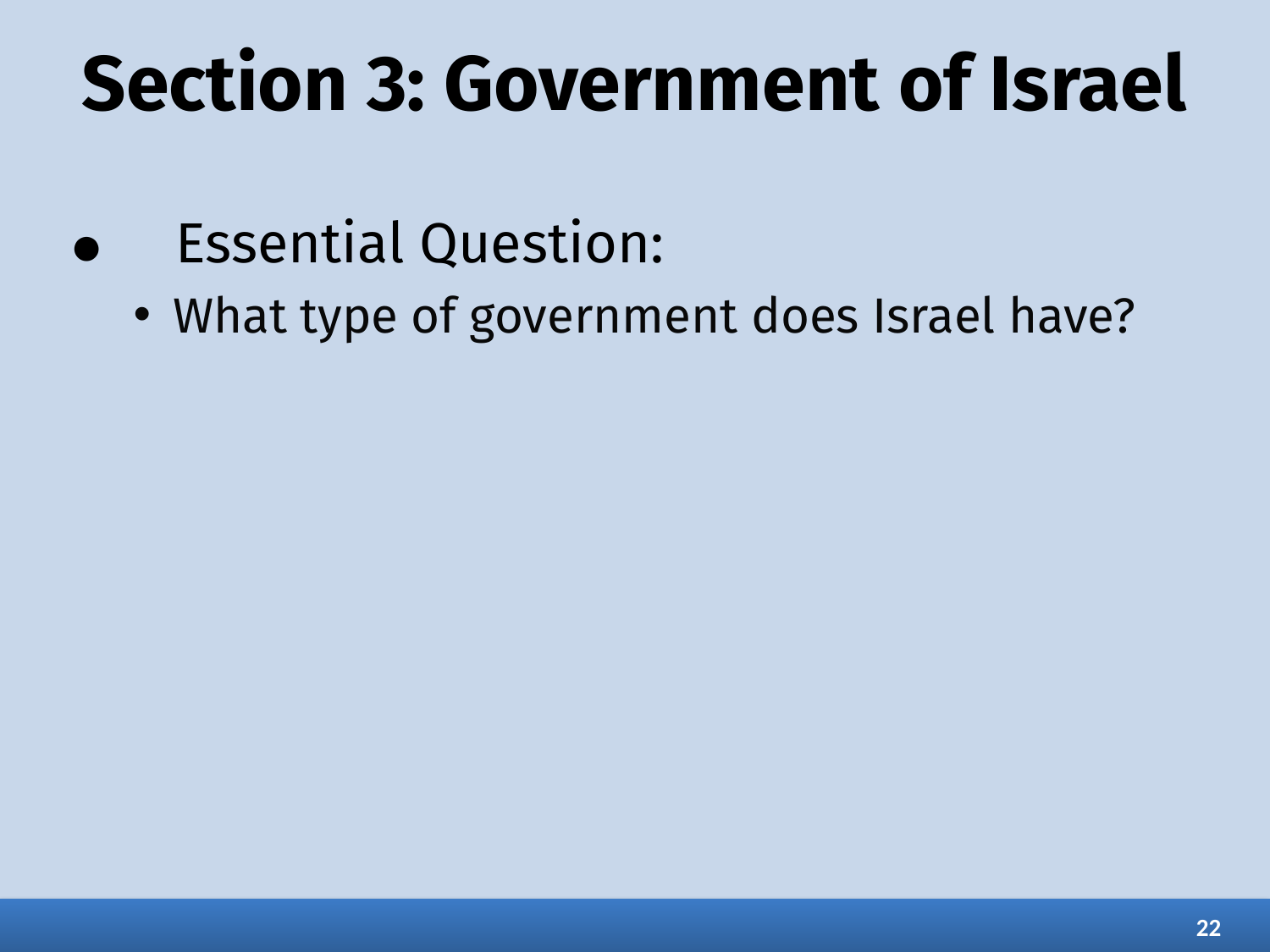

# Section 3: Government of Israel
Essential Question:
What type of government does Israel have?
22